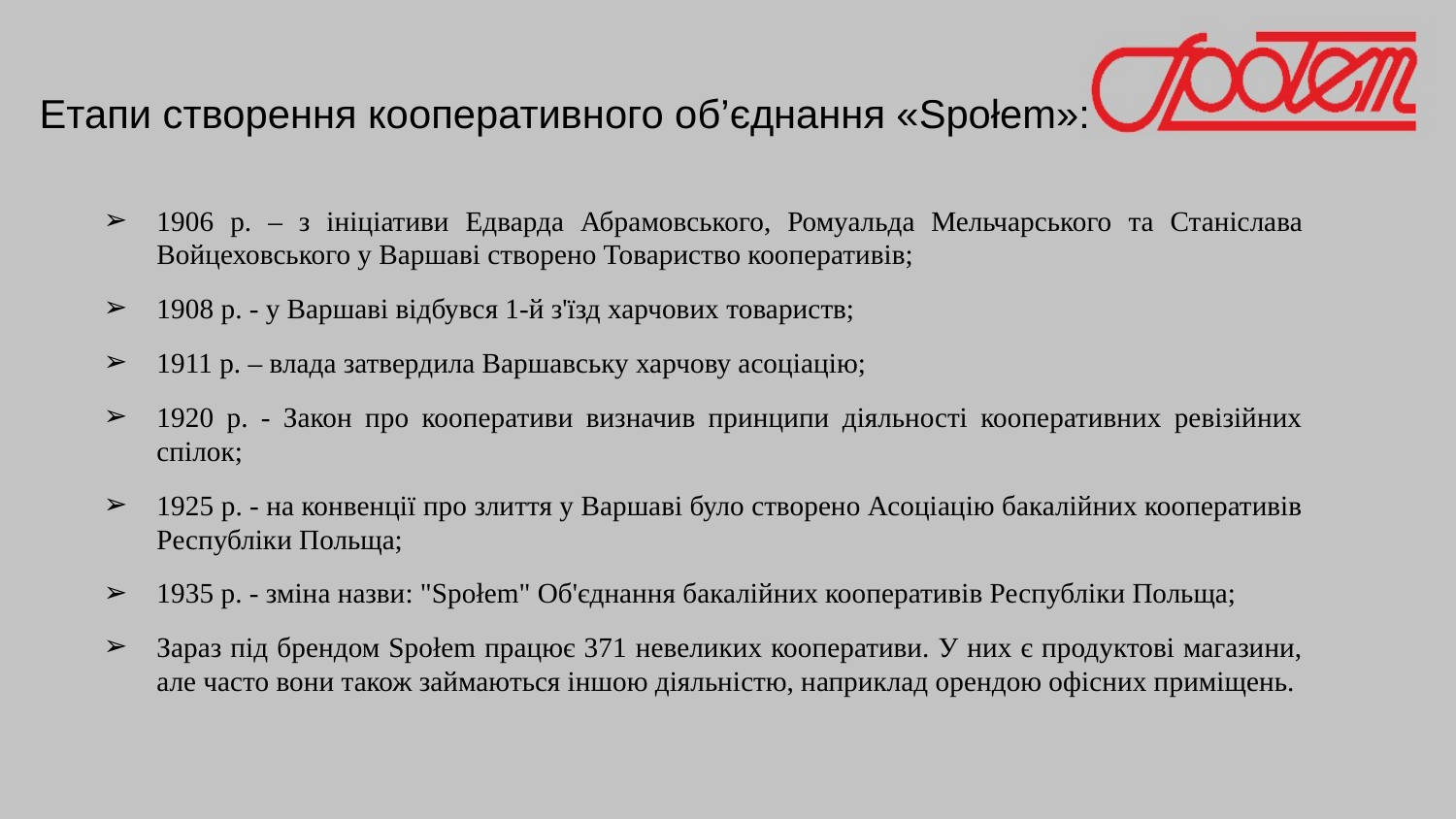

# Етапи створення кооперативного об’єднання «Społem»:
1906 р. – з ініціативи Едварда Абрамовського, Ромуальда Мельчарського та Станіслава Войцеховського у Варшаві створено Товариство кооперативів;
1908 р. - у Варшаві відбувся 1-й з'їзд харчових товариств;
1911 р. – влада затвердила Варшавську харчову асоціацію;
1920 р. - Закон про кооперативи визначив принципи діяльності кооперативних ревізійних спілок;
1925 р. - на конвенції про злиття у Варшаві було створено Асоціацію бакалійних кооперативів Республіки Польща;
1935 р. - зміна назви: "Społem" Об'єднання бакалійних кооперативів Республіки Польща;
Зараз під брендом Społem працює 371 невеликих кооперативи. У них є продуктові магазини, але часто вони також займаються іншою діяльністю, наприклад орендою офісних приміщень.